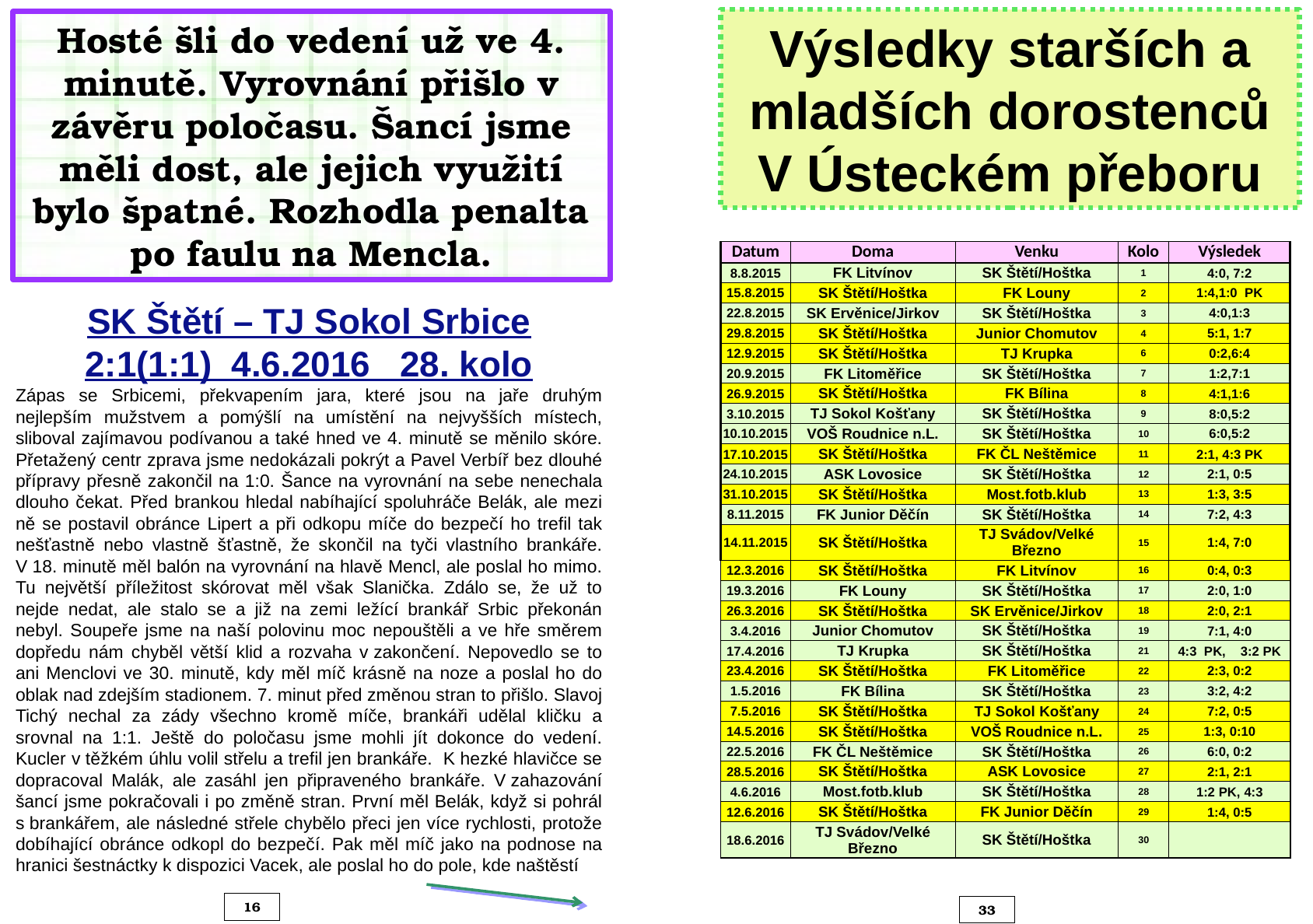

Výsledky starších a mladších dorostenců V Ústeckém přeboru
Hosté šli do vedení už ve 4. minutě. Vyrovnání přišlo v závěru poločasu. Šancí jsme měli dost, ale jejich využití bylo špatné. Rozhodla penalta po faulu na Mencla.
| Datum | Doma | Venku | Kolo | Výsledek |
| --- | --- | --- | --- | --- |
| 8.8.2015 | FK Litvínov | SK Štětí/Hoštka | 1 | 4:0, 7:2 |
| 15.8.2015 | SK Štětí/Hoštka | FK Louny | 2 | 1:4,1:0 PK |
| 22.8.2015 | SK Ervěnice/Jirkov | SK Štětí/Hoštka | 3 | 4:0,1:3 |
| 29.8.2015 | SK Štětí/Hoštka | Junior Chomutov | 4 | 5:1, 1:7 |
| 12.9.2015 | SK Štětí/Hoštka | TJ Krupka | 6 | 0:2,6:4 |
| 20.9.2015 | FK Litoměřice | SK Štětí/Hoštka | 7 | 1:2,7:1 |
| 26.9.2015 | SK Štětí/Hoštka | FK Bílina | 8 | 4:1,1:6 |
| 3.10.2015 | TJ Sokol Košťany | SK Štětí/Hoštka | 9 | 8:0,5:2 |
| 10.10.2015 | VOŠ Roudnice n.L. | SK Štětí/Hoštka | 10 | 6:0,5:2 |
| 17.10.2015 | SK Štětí/Hoštka | FK ČL Neštěmice | 11 | 2:1, 4:3 PK |
| 24.10.2015 | ASK Lovosice | SK Štětí/Hoštka | 12 | 2:1, 0:5 |
| 31.10.2015 | SK Štětí/Hoštka | Most.fotb.klub | 13 | 1:3, 3:5 |
| 8.11.2015 | FK Junior Děčín | SK Štětí/Hoštka | 14 | 7:2, 4:3 |
| 14.11.2015 | SK Štětí/Hoštka | TJ Svádov/Velké Březno | 15 | 1:4, 7:0 |
| 12.3.2016 | SK Štětí/Hoštka | FK Litvínov | 16 | 0:4, 0:3 |
| 19.3.2016 | FK Louny | SK Štětí/Hoštka | 17 | 2:0, 1:0 |
| 26.3.2016 | SK Štětí/Hoštka | SK Ervěnice/Jirkov | 18 | 2:0, 2:1 |
| 3.4.2016 | Junior Chomutov | SK Štětí/Hoštka | 19 | 7:1, 4:0 |
| 17.4.2016 | TJ Krupka | SK Štětí/Hoštka | 21 | 4:3 PK, 3:2 PK |
| 23.4.2016 | SK Štětí/Hoštka | FK Litoměřice | 22 | 2:3, 0:2 |
| 1.5.2016 | FK Bílina | SK Štětí/Hoštka | 23 | 3:2, 4:2 |
| 7.5.2016 | SK Štětí/Hoštka | TJ Sokol Košťany | 24 | 7:2, 0:5 |
| 14.5.2016 | SK Štětí/Hoštka | VOŠ Roudnice n.L. | 25 | 1:3, 0:10 |
| 22.5.2016 | FK ČL Neštěmice | SK Štětí/Hoštka | 26 | 6:0, 0:2 |
| 28.5.2016 | SK Štětí/Hoštka | ASK Lovosice | 27 | 2:1, 2:1 |
| 4.6.2016 | Most.fotb.klub | SK Štětí/Hoštka | 28 | 1:2 PK, 4:3 |
| 12.6.2016 | SK Štětí/Hoštka | FK Junior Děčín | 29 | 1:4, 0:5 |
| 18.6.2016 | TJ Svádov/Velké Březno | SK Štětí/Hoštka | 30 |  |
SK Štětí – TJ Sokol Srbice
2:1(1:1)  4.6.2016   28. kolo
Zápas se Srbicemi, překvapením jara, které jsou na jaře druhým nejlepším mužstvem a pomýšlí na umístění na nejvyšších místech, sliboval zajímavou podívanou a také hned ve 4. minutě se měnilo skóre. Přetažený centr zprava jsme nedokázali pokrýt a Pavel Verbíř bez dlouhé přípravy přesně zakončil na 1:0. Šance na vyrovnání na sebe nenechala dlouho čekat. Před brankou hledal nabíhající spoluhráče Belák, ale mezi ně se postavil obránce Lipert a při odkopu míče do bezpečí ho trefil tak nešťastně nebo vlastně šťastně, že skončil na tyči vlastního brankáře. V 18. minutě měl balón na vyrovnání na hlavě Mencl, ale poslal ho mimo. Tu největší příležitost skórovat měl však Slanička. Zdálo se, že už to nejde nedat, ale stalo se a již na zemi ležící brankář Srbic překonán nebyl. Soupeře jsme na naší polovinu moc nepouštěli a ve hře směrem dopředu nám chyběl větší klid a rozvaha v zakončení. Nepovedlo se to ani Menclovi ve 30. minutě, kdy měl míč krásně na noze a poslal ho do oblak nad zdejším stadionem. 7. minut před změnou stran to přišlo. Slavoj Tichý nechal za zády všechno kromě míče, brankáři udělal kličku a srovnal na 1:1. Ještě do poločasu jsme mohli jít dokonce do vedení. Kucler v těžkém úhlu volil střelu a trefil jen brankáře.  K hezké hlavičce se dopracoval Malák, ale zasáhl jen připraveného brankáře. V zahazování šancí jsme pokračovali i po změně stran. První měl Belák, když si pohrál s brankářem, ale následné střele chybělo přeci jen více rychlosti, protože dobíhající obránce odkopl do bezpečí. Pak měl míč jako na podnose na hranici šestnáctky k dispozici Vacek, ale poslal ho do pole, kde naštěstí
16
33